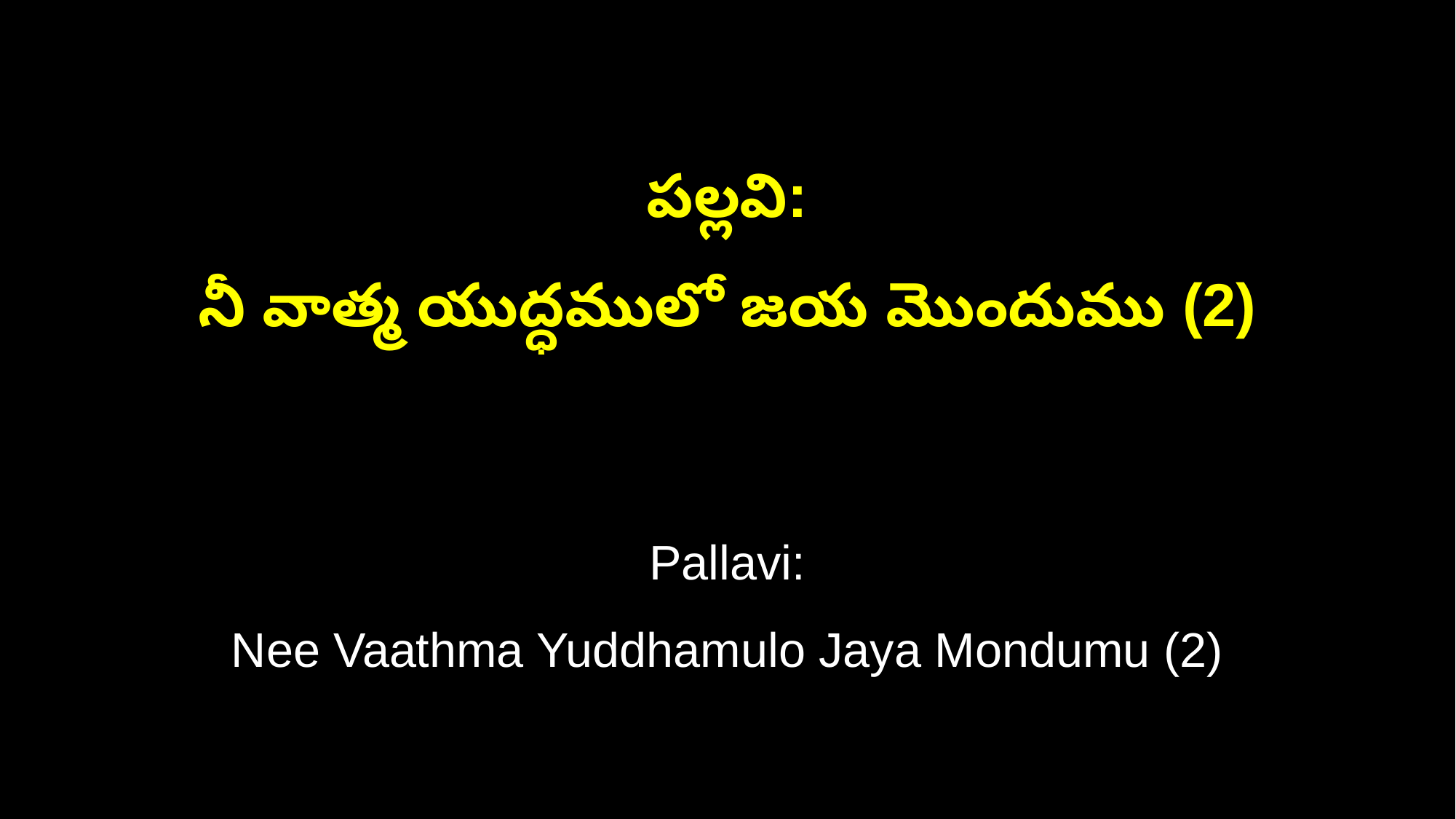

పల్లవి:
నీ వాత్మ యుద్ధములో జయ మొందుము (2)
Pallavi:
Nee Vaathma Yuddhamulo Jaya Mondumu (2)